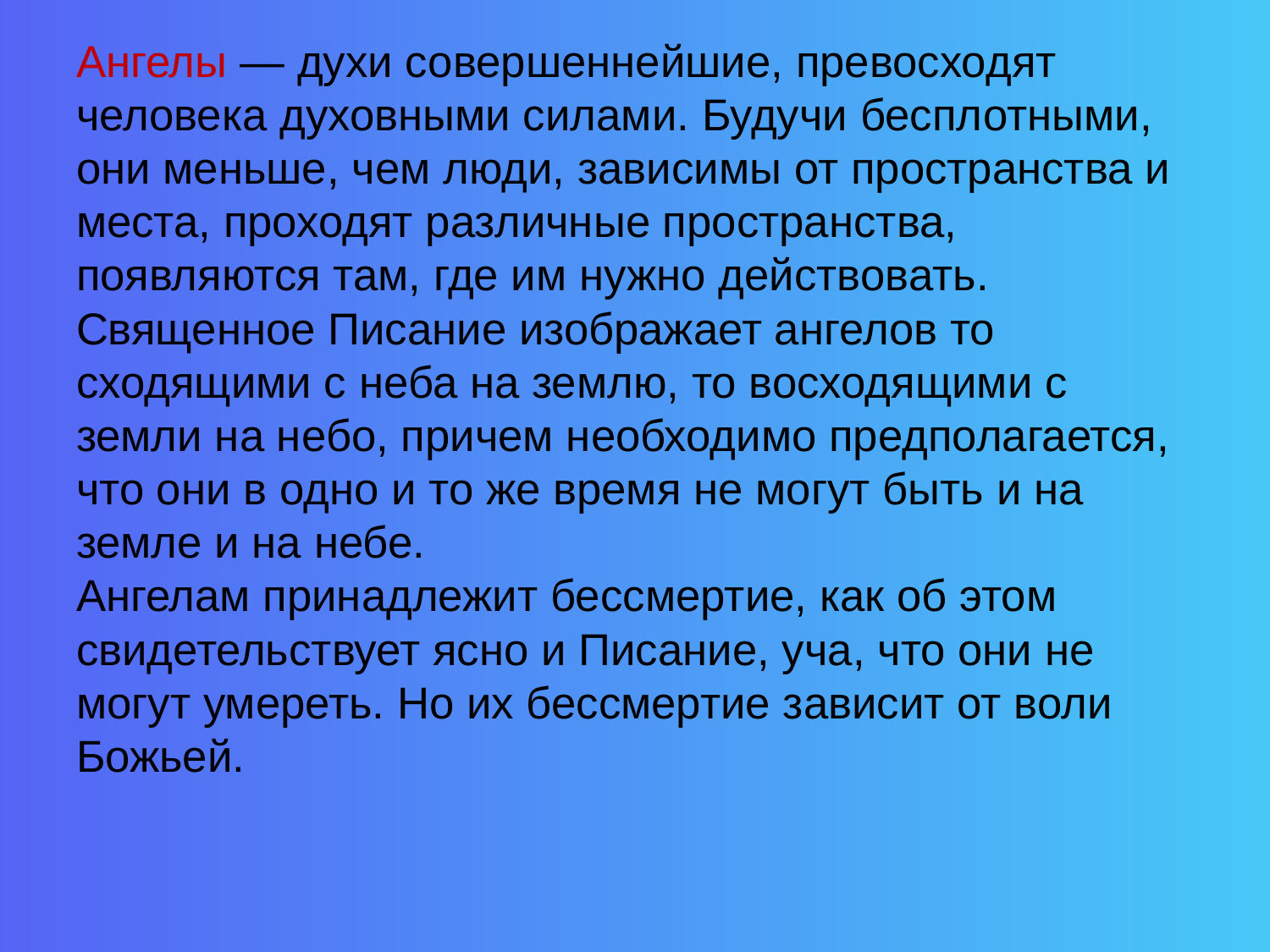

Ангелы — духи совершеннейшие, превосходят человека духовными силами. Будучи бесплотными, они меньше, чем люди, зависимы от пространства и места, проходят различные пространства, появляются там, где им нужно действовать. Священное Писание изображает ангелов то сходящими с неба на землю, то восходящими с земли на небо, причем необходимо предполагается, что они в одно и то же время не могут быть и на земле и на небе.
Ангелам принадлежит бессмертие, как об этом свидетельствует ясно и Писание, уча, что они не могут умереть. Но их бессмертие зависит от воли Божьей.